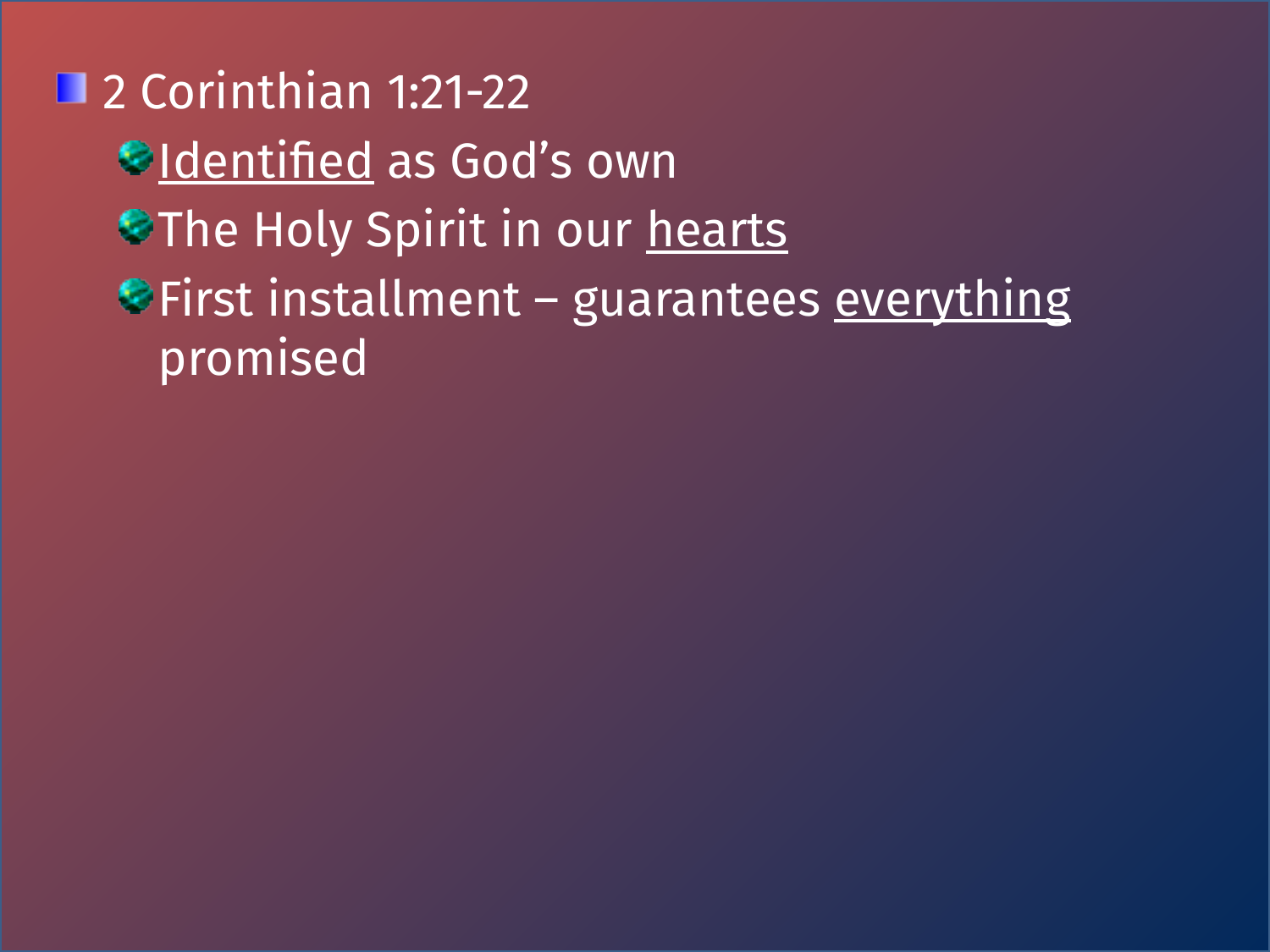

2 Corinthian 1:21-22
Identified as God’s own
The Holy Spirit in our hearts
First installment – guarantees everything promised